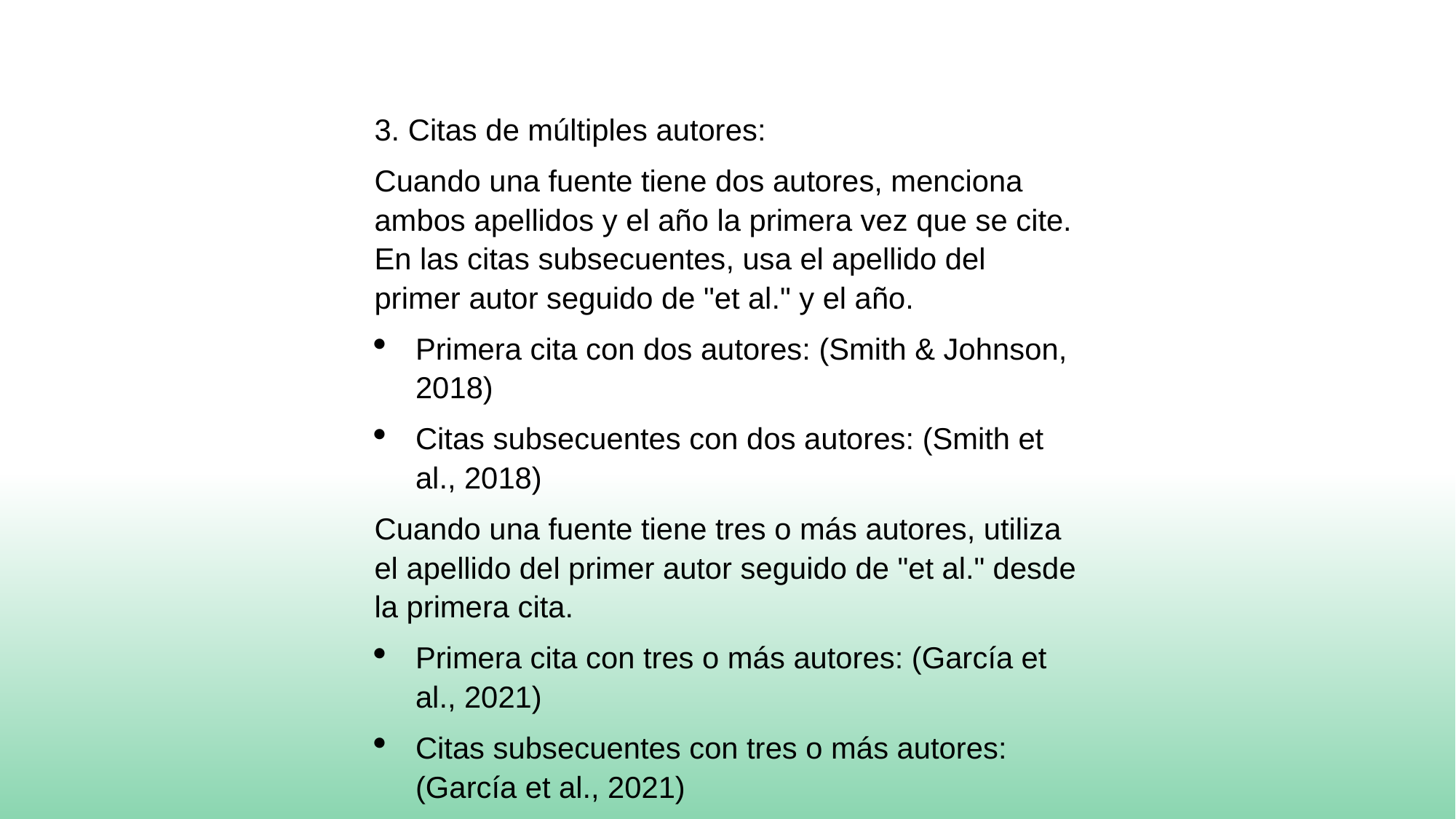

3. Citas de múltiples autores:
Cuando una fuente tiene dos autores, menciona ambos apellidos y el año la primera vez que se cite. En las citas subsecuentes, usa el apellido del primer autor seguido de "et al." y el año.
Primera cita con dos autores: (Smith & Johnson, 2018)
Citas subsecuentes con dos autores: (Smith et al., 2018)
Cuando una fuente tiene tres o más autores, utiliza el apellido del primer autor seguido de "et al." desde la primera cita.
Primera cita con tres o más autores: (García et al., 2021)
Citas subsecuentes con tres o más autores: (García et al., 2021)